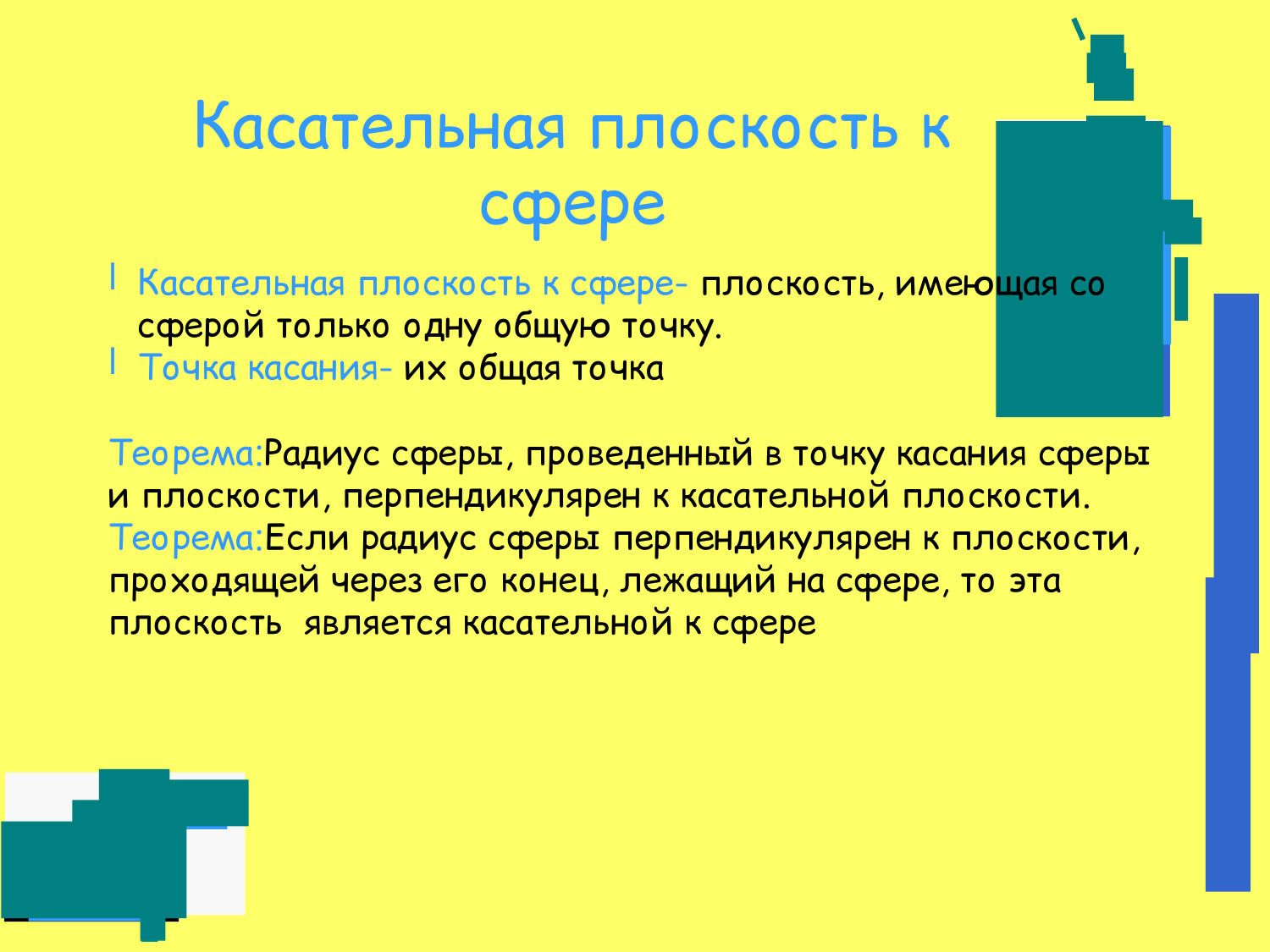

Касательная плоскость к сфере
Касательная плоскость к сфере- плоскость, имеющая со сферой только одну общую точку.
Точка касания- их общая точка

Теорема:Радиус сферы, проведенный в точку касания сферы и плоскости, перпендикулярен к касательной плоскости.
Теорема:Если радиус сферы перпендикулярен к плоскости, проходящей через его конец, лежащий на сфере, то эта плоскость  является касательной к сфере